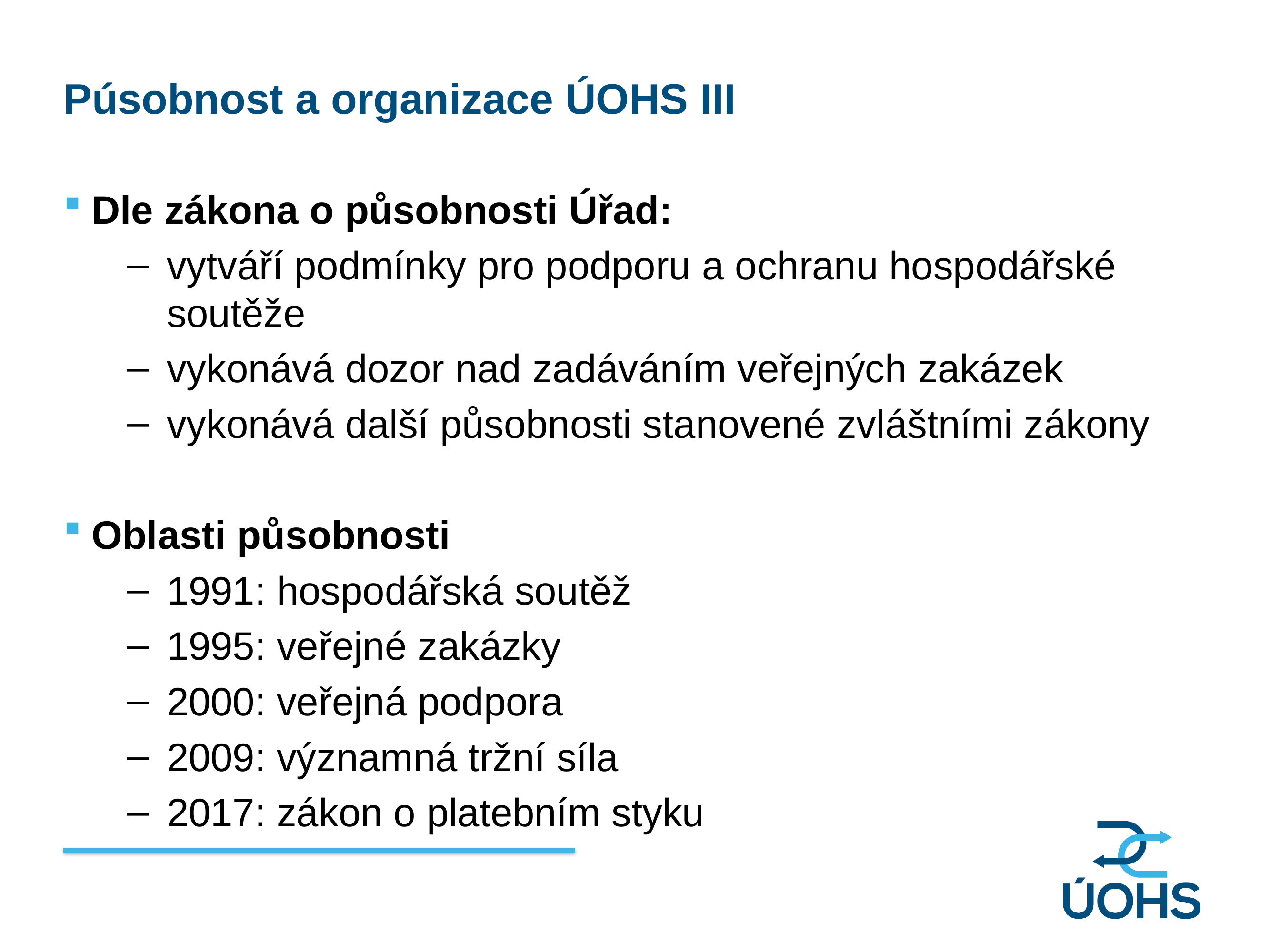

Púsobnost a organizace ÚOHS III
Dle zákona o působnosti Úřad:
vytváří podmínky pro podporu a ochranu hospodářské soutěže
vykonává dozor nad zadáváním veřejných zakázek
vykonává další působnosti stanovené zvláštními zákony

Oblasti působnosti
1991: hospodářská soutěž
1995: veřejné zakázky
2000: veřejná podpora
2009: významná tržní síla
2017: zákon o platebním styku